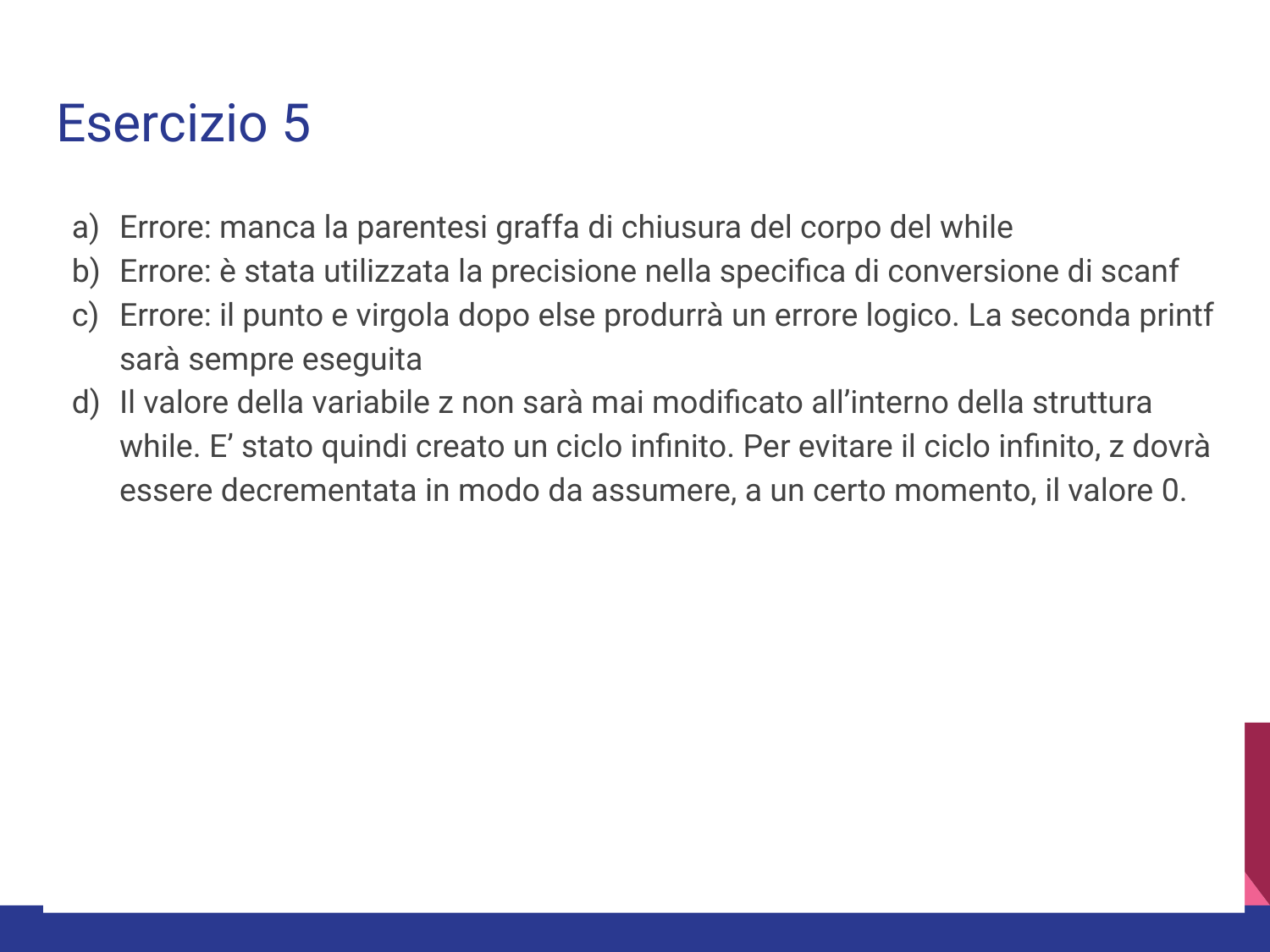

# Esercizio 5
Errore: manca la parentesi graffa di chiusura del corpo del while
Errore: è stata utilizzata la precisione nella specifica di conversione di scanf
Errore: il punto e virgola dopo else produrrà un errore logico. La seconda printf sarà sempre eseguita
Il valore della variabile z non sarà mai modificato all’interno della struttura while. E’ stato quindi creato un ciclo infinito. Per evitare il ciclo infinito, z dovrà essere decrementata in modo da assumere, a un certo momento, il valore 0.